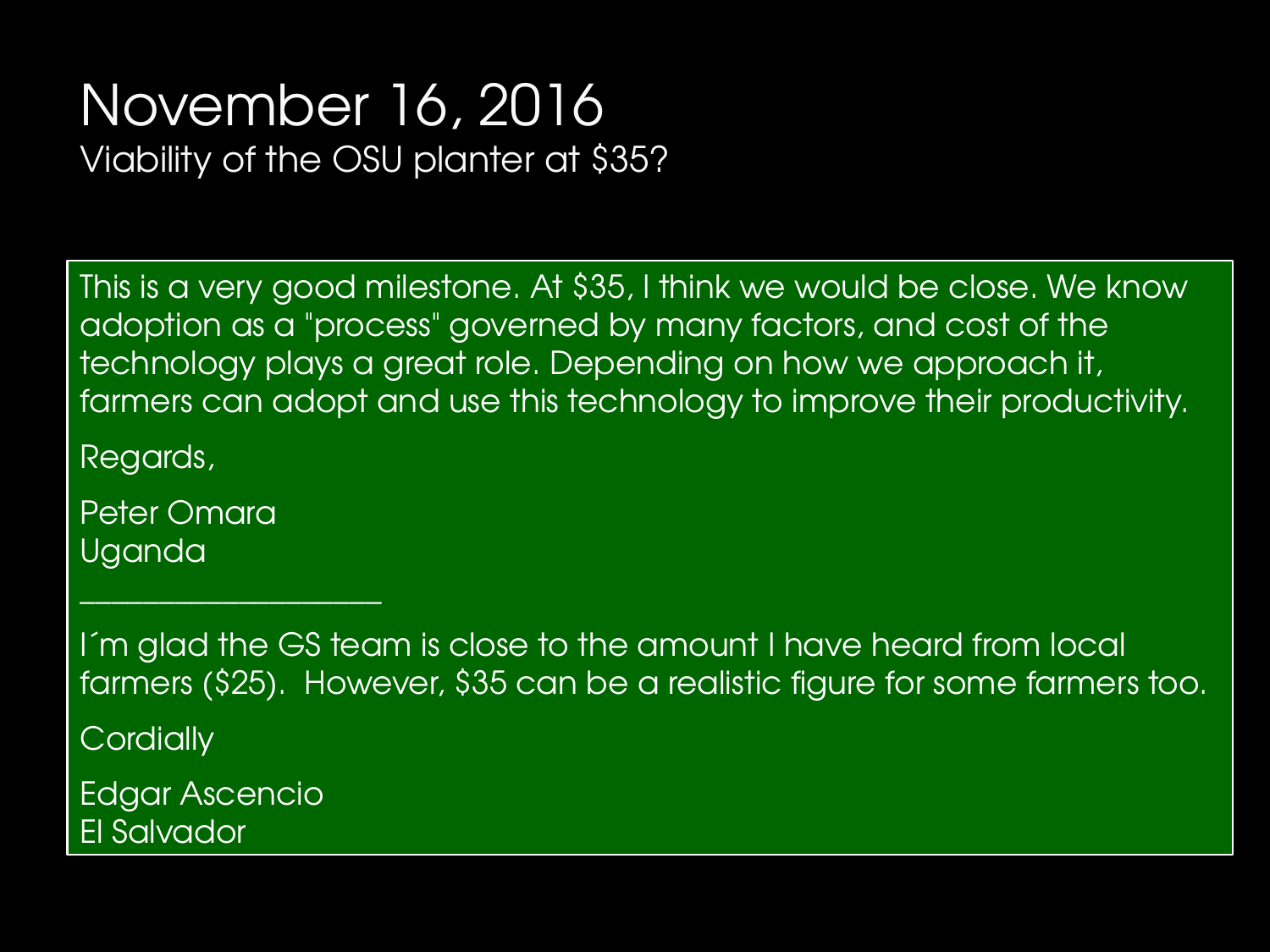

# November 16, 2016 Viability of the OSU planter at $35?
This is a very good milestone. At $35, I think we would be close. We know adoption as a "process" governed by many factors, and cost of the technology plays a great role. Depending on how we approach it, farmers can adopt and use this technology to improve their productivity.
Regards,
Peter Omara
Uganda
___________________
I´m glad the GS team is close to the amount I have heard from local farmers ($25).  However, $35 can be a realistic figure for some farmers too.
Cordially
Edgar Ascencio
El Salvador